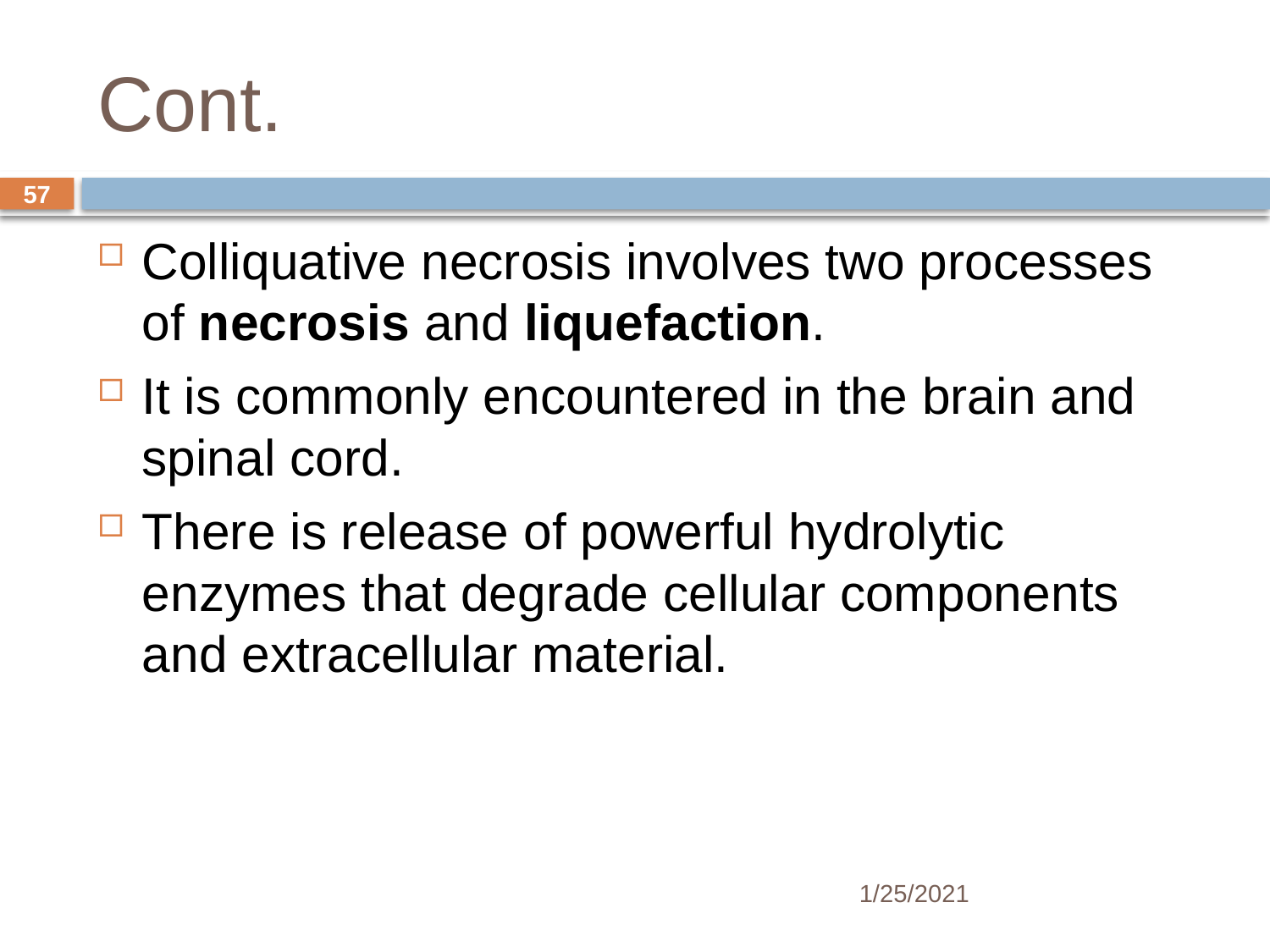

# Cont.
57
Colliquative necrosis involves two processes of necrosis and liquefaction.
It is commonly encountered in the brain and spinal cord.
There is release of powerful hydrolytic enzymes that degrade cellular components and extracellular material.

1/25/2021